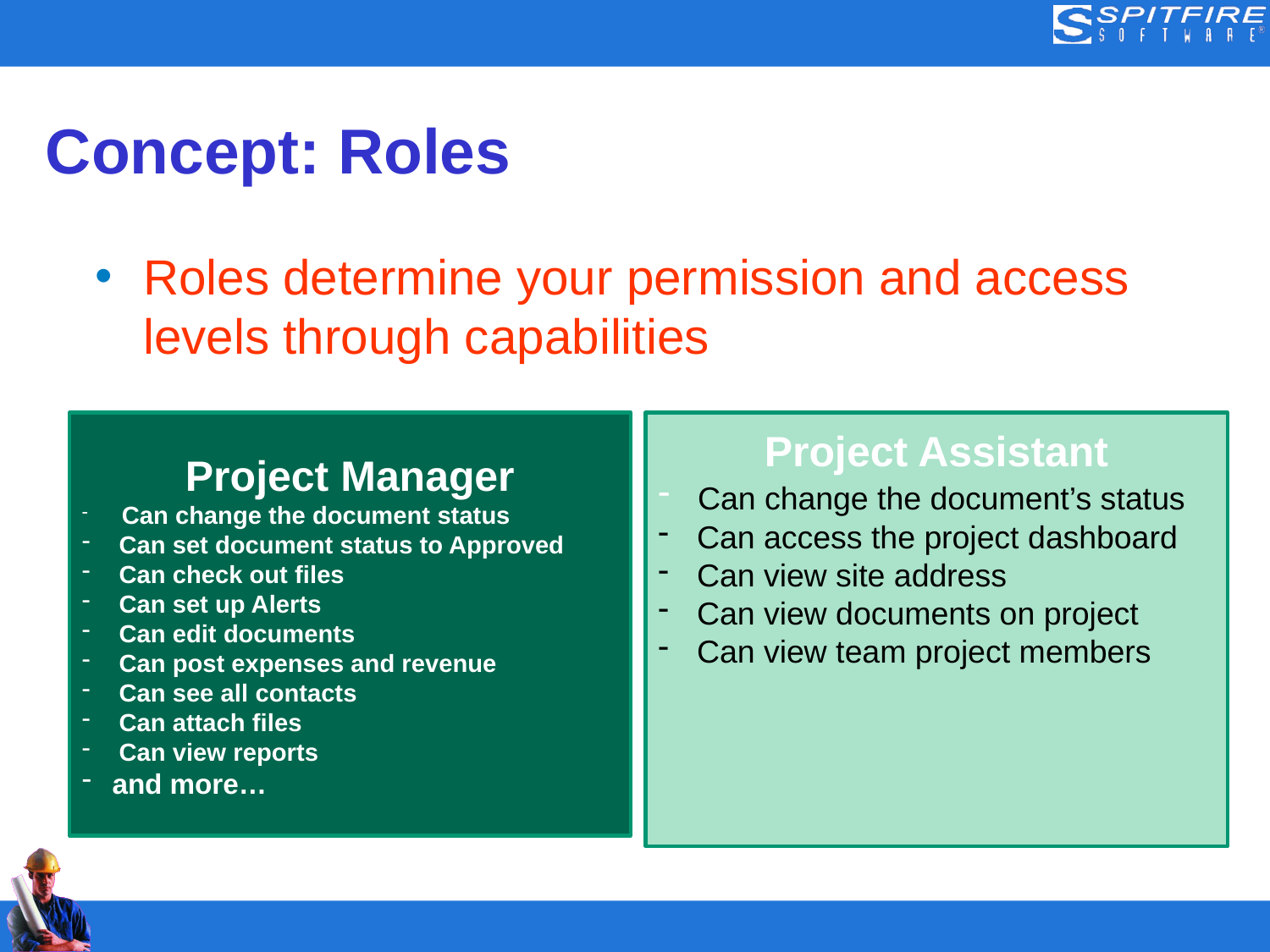

# Concept: Roles
Roles determine your permission and access levels through capabilities
Project Manager
  Can change the document status
 Can set document status to Approved
 Can check out files
 Can set up Alerts
 Can edit documents
 Can post expenses and revenue
 Can see all contacts
 Can attach files
 Can view reports
and more…
Project Assistant
 Can change the document’s status
 Can access the project dashboard
 Can view site address
 Can view documents on project
 Can view team project members